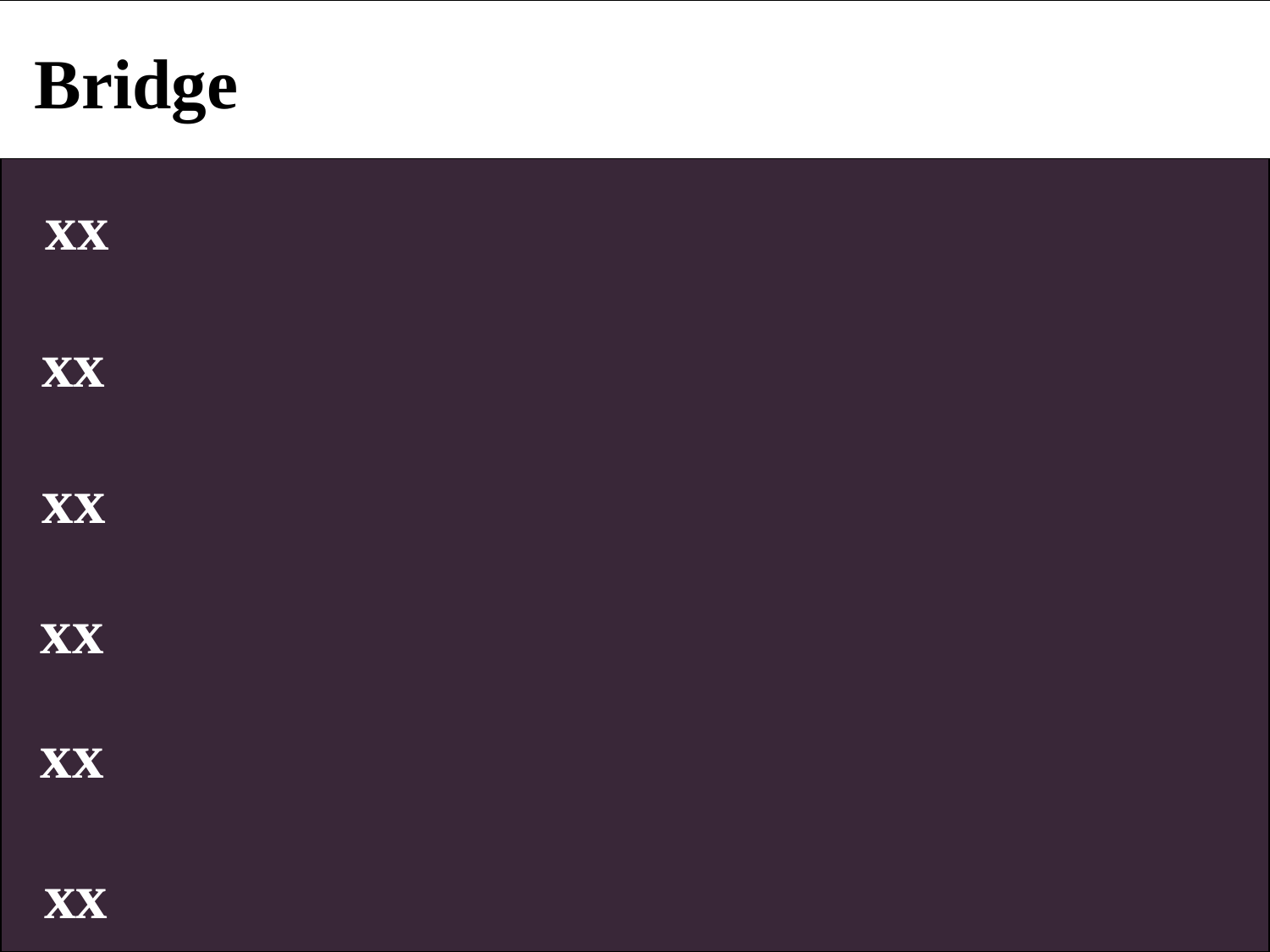

Bridge

  xx
  xx
  xx
  xx
  xx
  xx